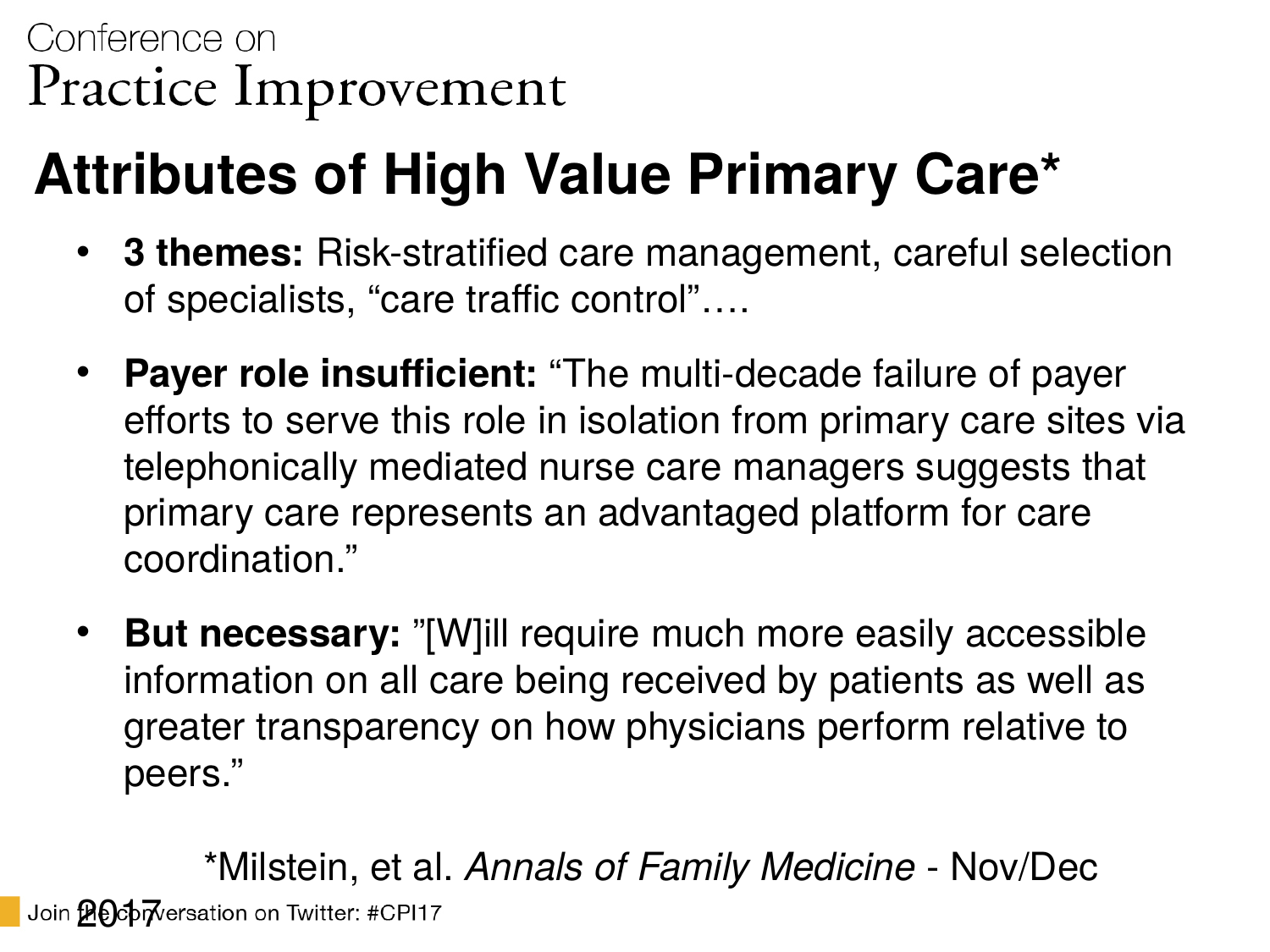

# Attributes of High Value Primary Care*
3 themes: Risk-stratified care management, careful selection of specialists, “care traffic control”….

Payer role insufficient: “The multi-decade failure of payer efforts to serve this role in isolation from primary care sites via telephonically mediated nurse care managers suggests that primary care represents an advantaged platform for care coordination.”

But necessary: ”[W]ill require much more easily accessible information on all care being received by patients as well as greater transparency on how physicians perform relative to peers.”

	*Milstein, et al. Annals of Family Medicine - Nov/Dec 2017